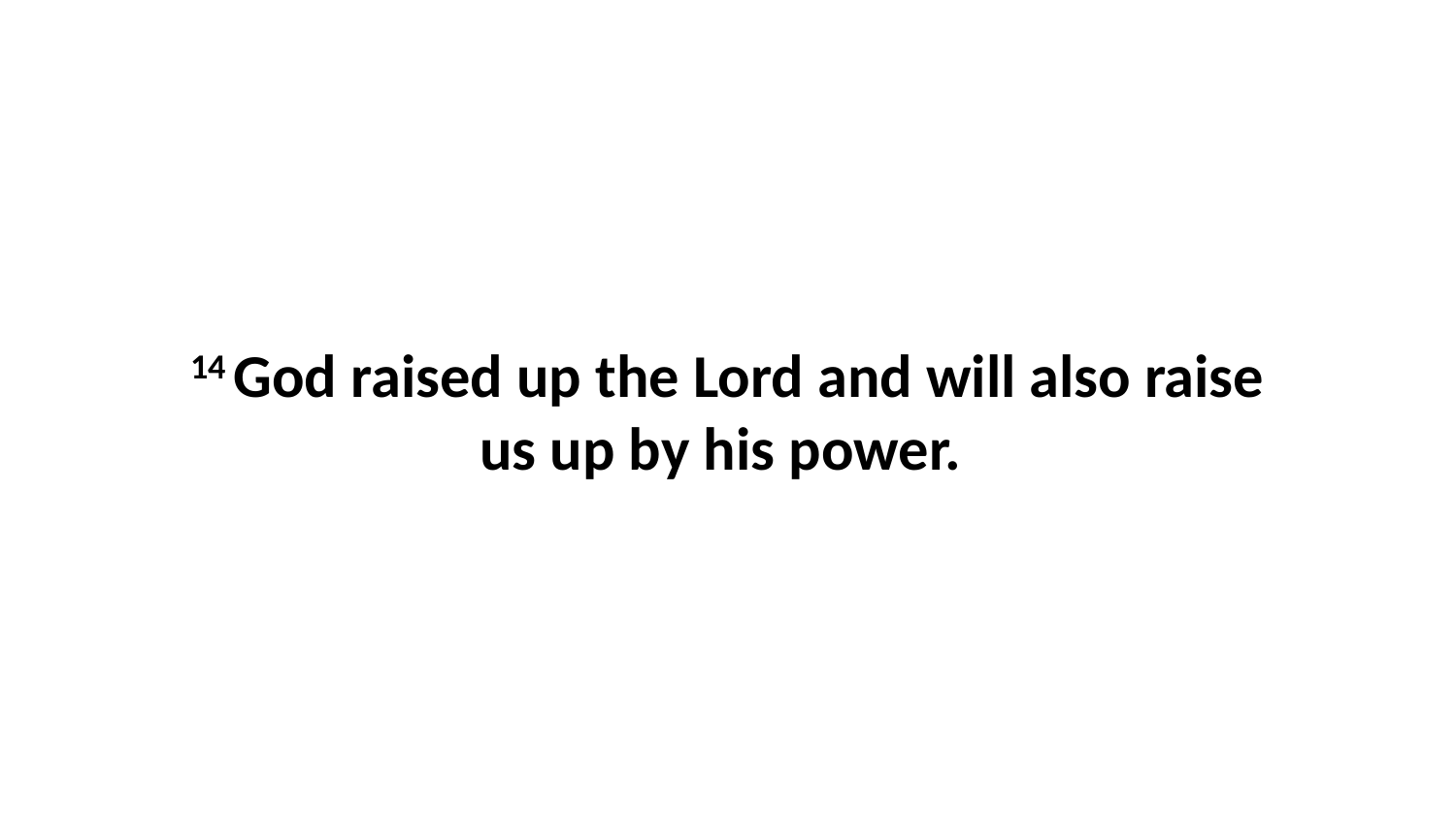

14 God raised up the Lord and will also raise us up by his power.